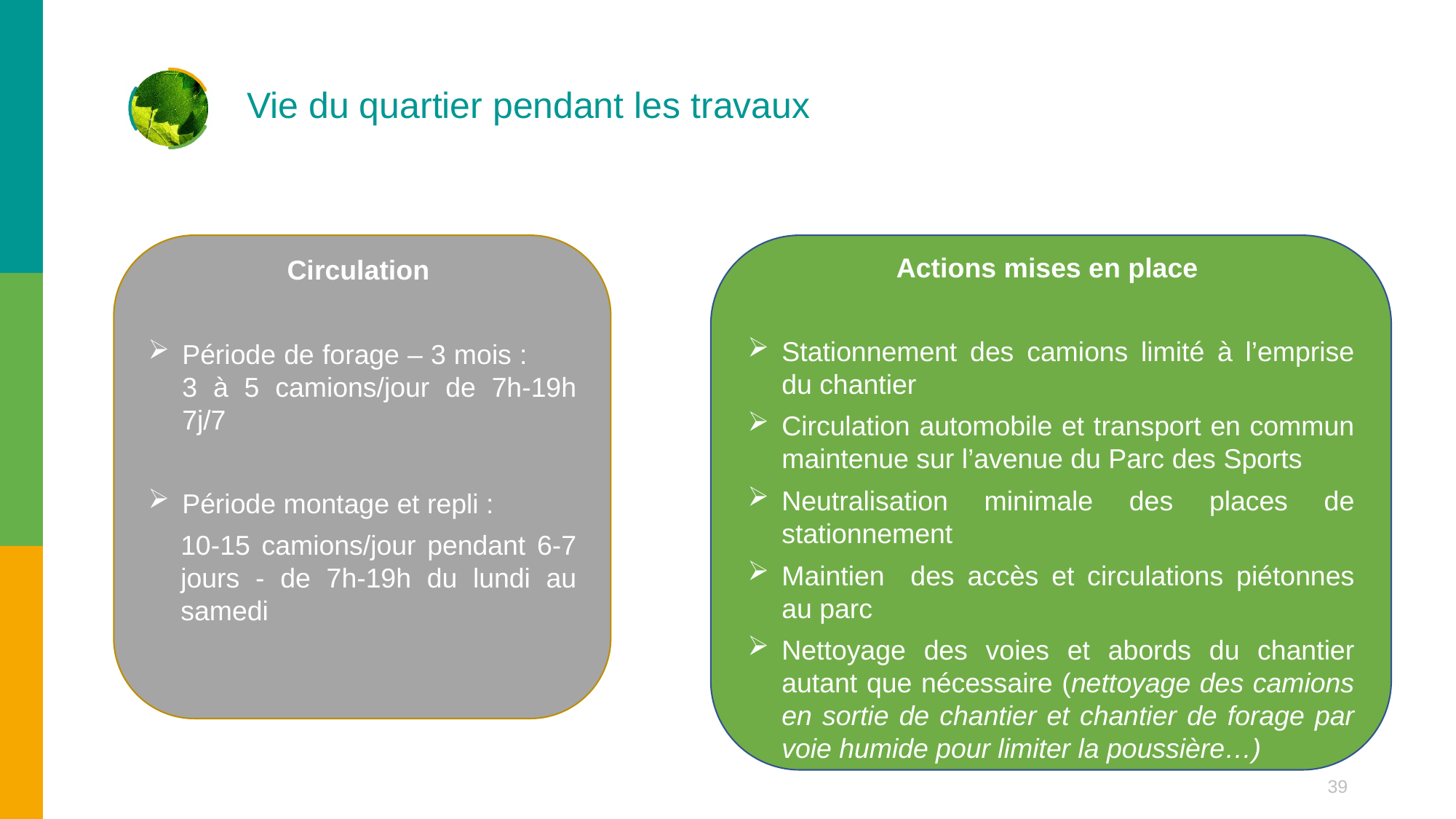

# Vie du quartier pendant les travaux

Actions mises en place

Stationnement des camions limité à l’emprise du chantier
Circulation automobile et transport en commun maintenue sur l’avenue du Parc des Sports
Neutralisation minimale des places de stationnement
Maintien  des accès et circulations piétonnes au parc
Nettoyage des voies et abords du chantier autant que nécessaire (nettoyage des camions en sortie de chantier et chantier de forage par voie humide pour limiter la poussière…)

Circulation

Période de forage – 3 mois :       3 à 5 camions/jour de 7h-19h 7j/7

Période montage et repli :
10-15 camions/jour pendant 6-7 jours - de 7h-19h du lundi au samedi